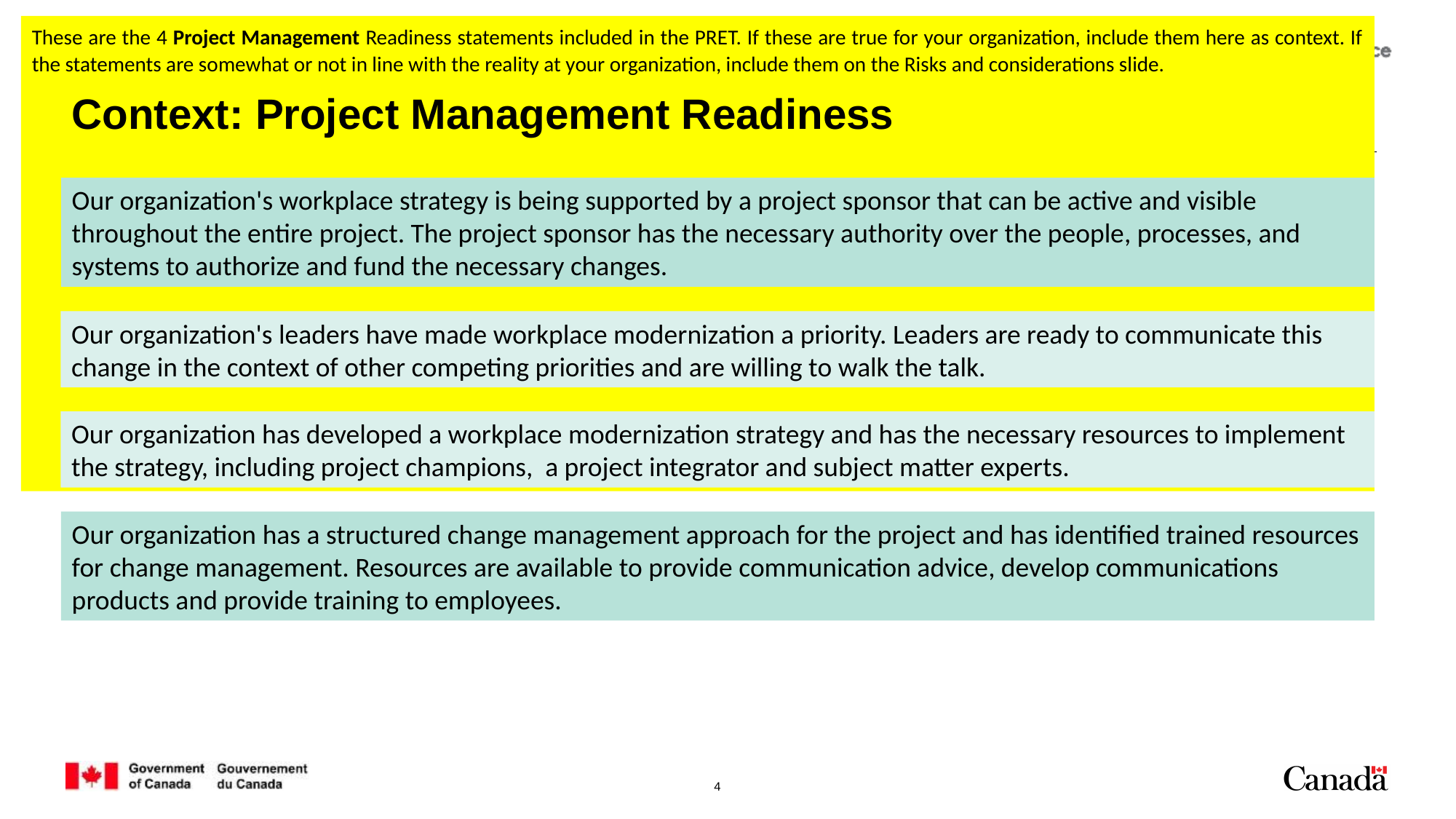

These are the 4 Project Management Readiness statements included in the PRET. If these are true for your organization, include them here as context. If the statements are somewhat or not in line with the reality at your organization, include them on the Risks and considerations slide.
# Context: Project Management Readiness
Our organization's workplace strategy is being supported by a project sponsor that can be active and visible throughout the entire project. The project sponsor has the necessary authority over the people, processes, and systems to authorize and fund the necessary changes.
Our organization's leaders have made workplace modernization a priority. Leaders are ready to communicate this change in the context of other competing priorities and are willing to walk the talk.
Our organization has developed a workplace modernization strategy and has the necessary resources to implement the strategy, including project champions,  a project integrator and subject matter experts.
Our organization has a structured change management approach for the project and has identified trained resources for change management. Resources are available to provide communication advice, develop communications products and provide training to employees.